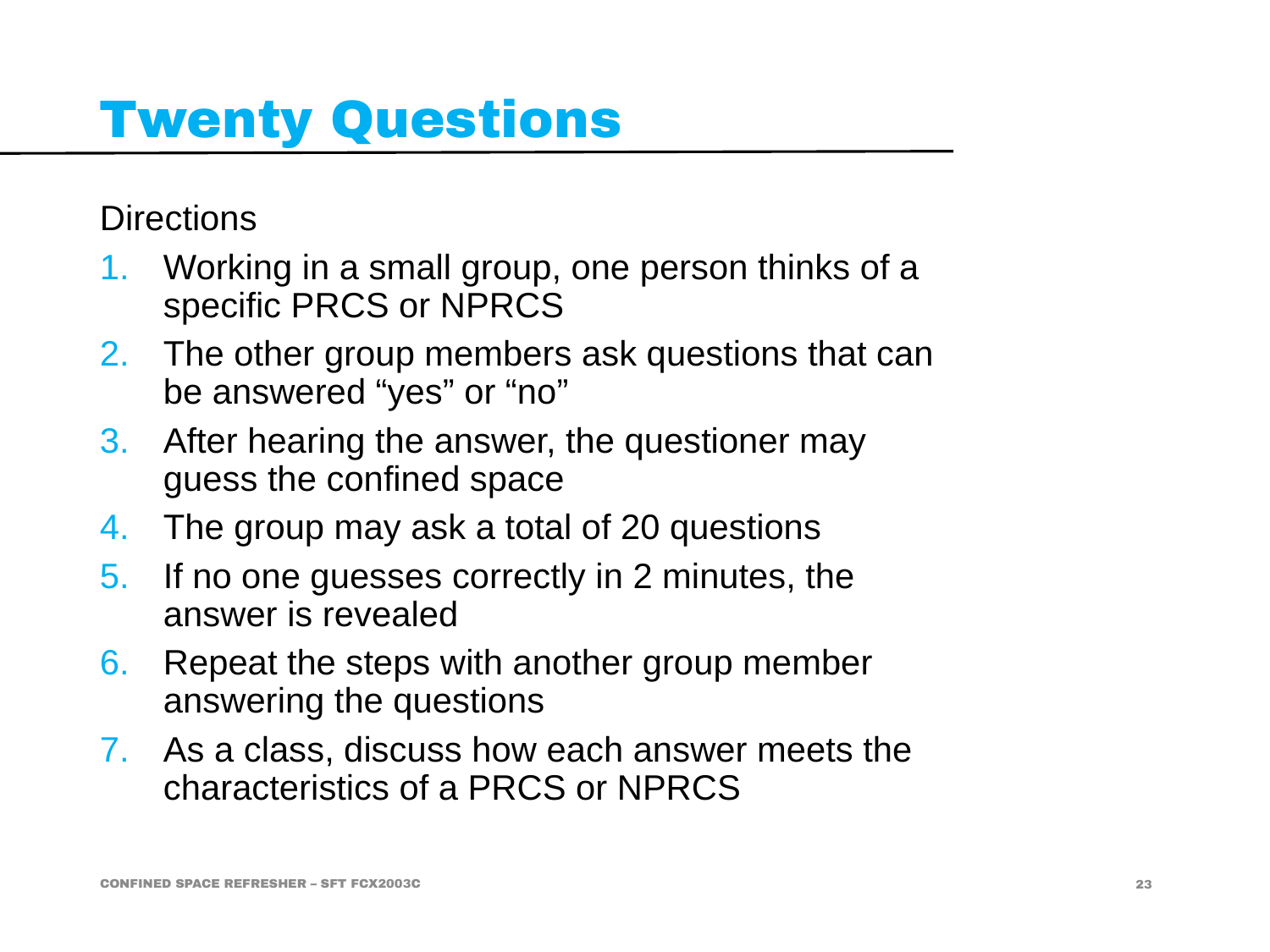

Twenty Questions
Directions
Working in a small group, one person thinks of a specific PRCS or NPRCS
The other group members ask questions that can be answered “yes” or “no”
After hearing the answer, the questioner may guess the confined space
The group may ask a total of 20 questions
If no one guesses correctly in 2 minutes, the answer is revealed
Repeat the steps with another group member answering the questions
As a class, discuss how each answer meets the characteristics of a PRCS or NPRCS
Activity 5
CONFINED SPACE REFRESHER – SFT FCX2003C
23